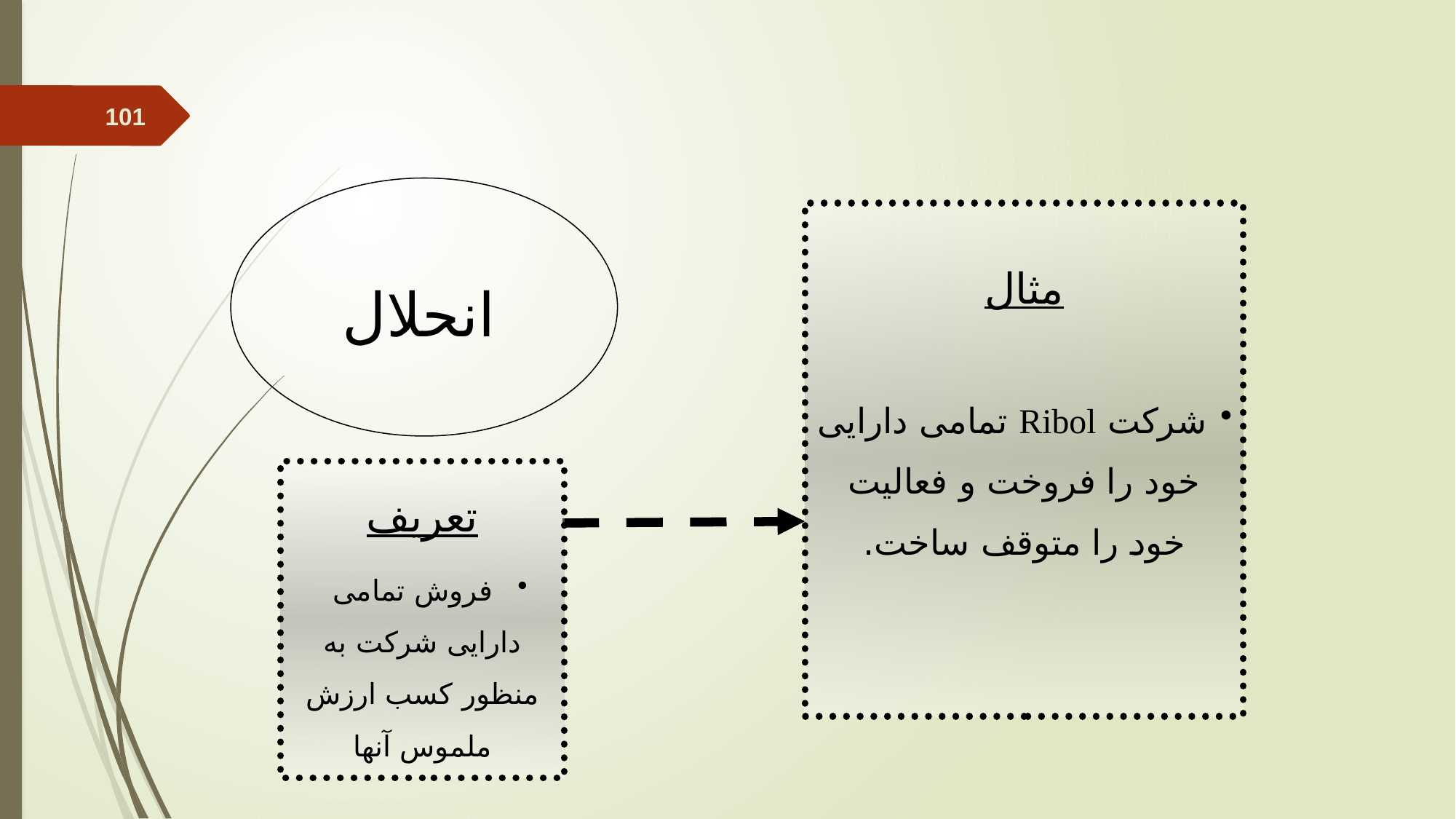

مثال

 شرکت Ribol تمامی دارایی خود را فروخت و فعالیت خود را متوقف ساخت.

انحلال

تعریف
 فروش تمامی دارایی شرکت به منظور کسب ارزش ملموس آنها

101